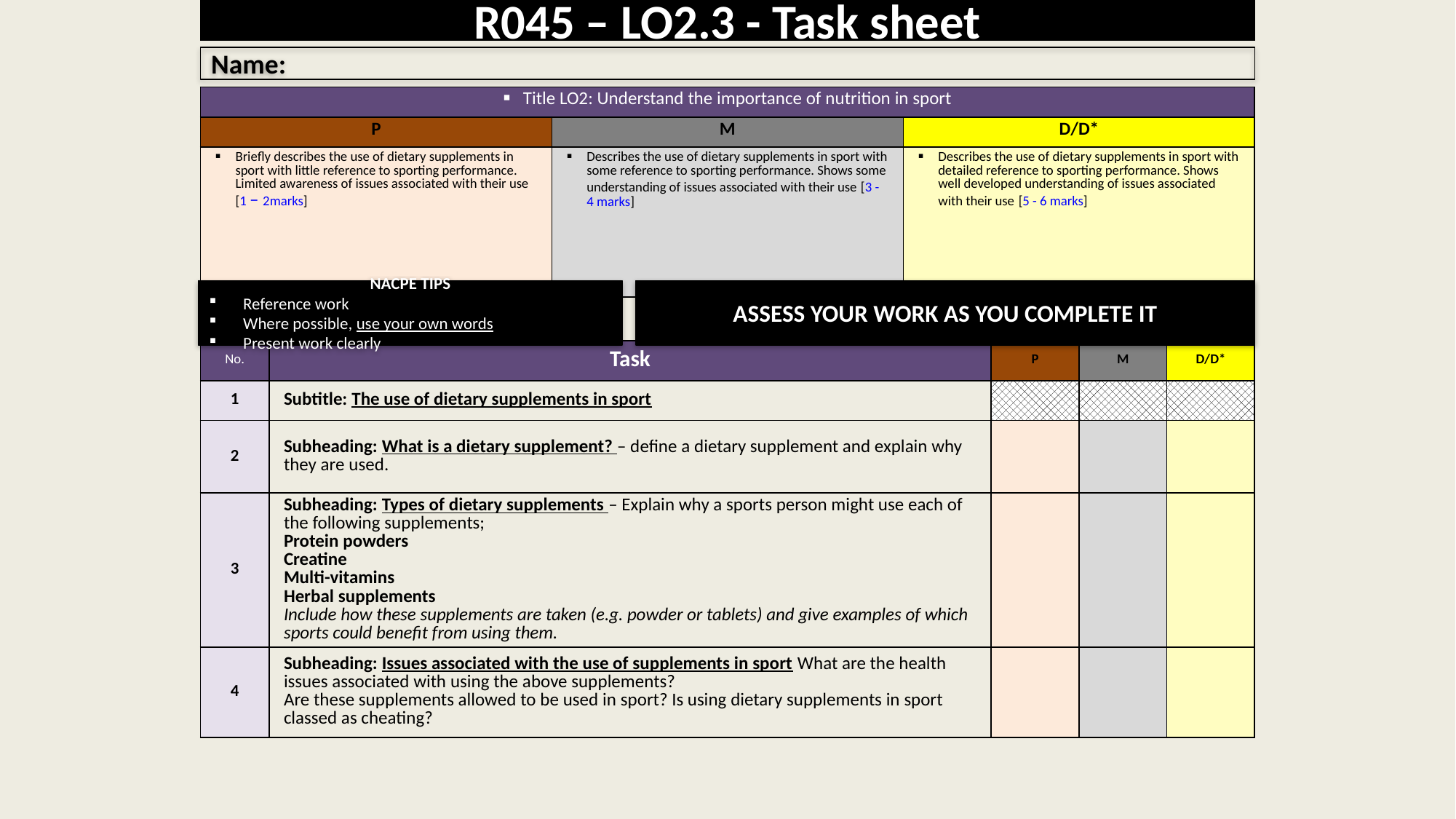

# R045 – LO2.3 - Task sheet
Name:
| Title LO2: Understand the importance of nutrition in sport |  |  |
| --- | --- | --- |
| P | M | D/D\* |
| Briefly describes the use of dietary supplements in sport with little reference to sporting performance. Limited awareness of issues associated with their use [1 – 2marks] | Describes the use of dietary supplements in sport with some reference to sporting performance. Shows some understanding of issues associated with their use [3 - 4 marks] | Describes the use of dietary supplements in sport with detailed reference to sporting performance. Shows well developed understanding of issues associated with their use [5 - 6 marks] |
NACPE TIPS
Reference work
Where possible, use your own words
Present work clearly
ASSESS YOUR WORK AS YOU COMPLETE IT
| No. | Task | P | M | D/D\* |
| --- | --- | --- | --- | --- |
| 1 | Subtitle: The use of dietary supplements in sport |  |  |  |
| 2 | Subheading: What is a dietary supplement? – define a dietary supplement and explain why they are used. |  |  |  |
| 3 | Subheading: Types of dietary supplements – Explain why a sports person might use each of the following supplements; Protein powders Creatine Multi-vitamins Herbal supplements Include how these supplements are taken (e.g. powder or tablets) and give examples of which sports could benefit from using them. |  |  |  |
| 4 | Subheading: Issues associated with the use of supplements in sport What are the health issues associated with using the above supplements? Are these supplements allowed to be used in sport? Is using dietary supplements in sport classed as cheating? |  |  |  |